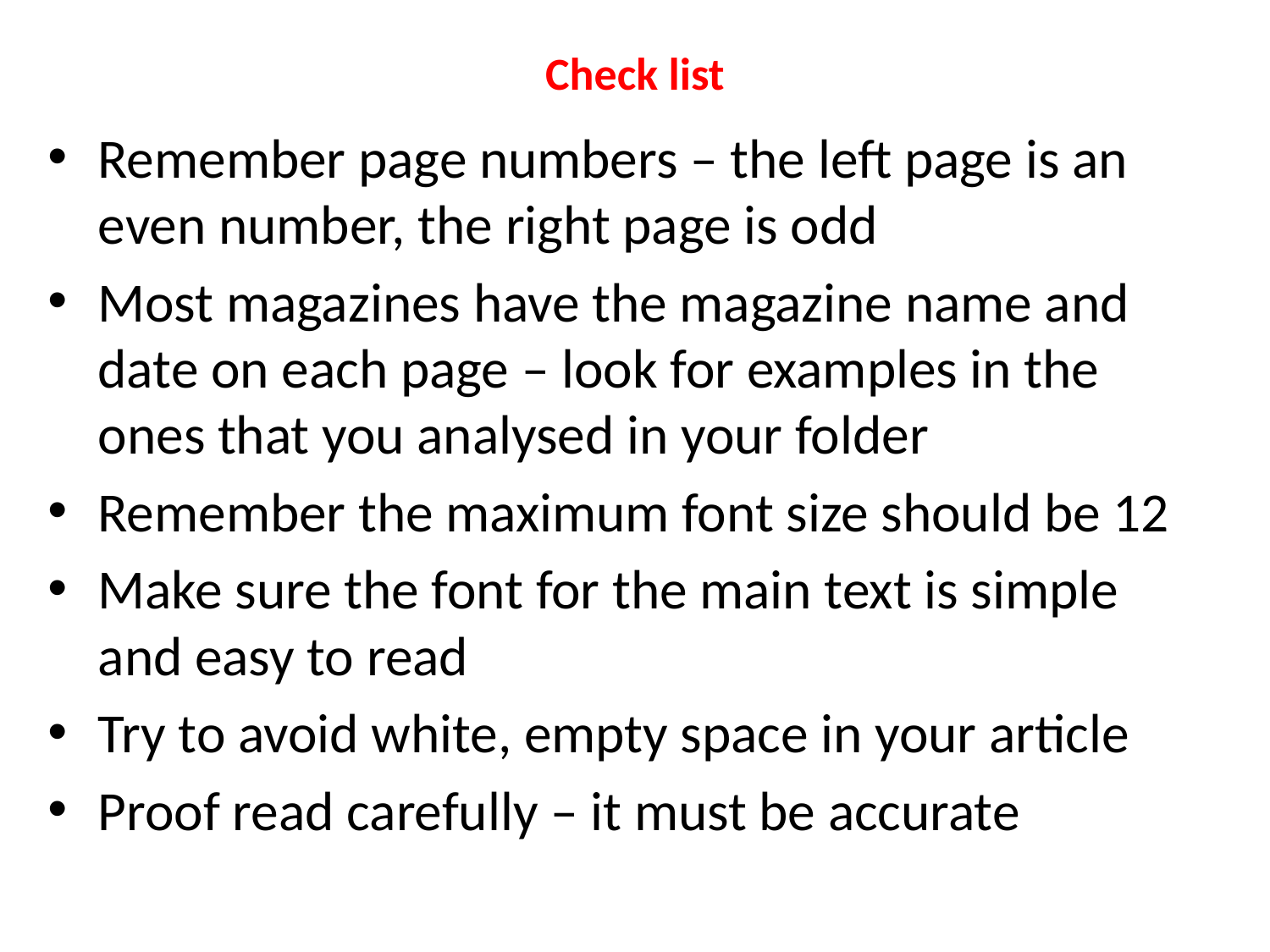

# Check list
Remember page numbers – the left page is an even number, the right page is odd
Most magazines have the magazine name and date on each page – look for examples in the ones that you analysed in your folder
Remember the maximum font size should be 12
Make sure the font for the main text is simple and easy to read
Try to avoid white, empty space in your article
Proof read carefully – it must be accurate